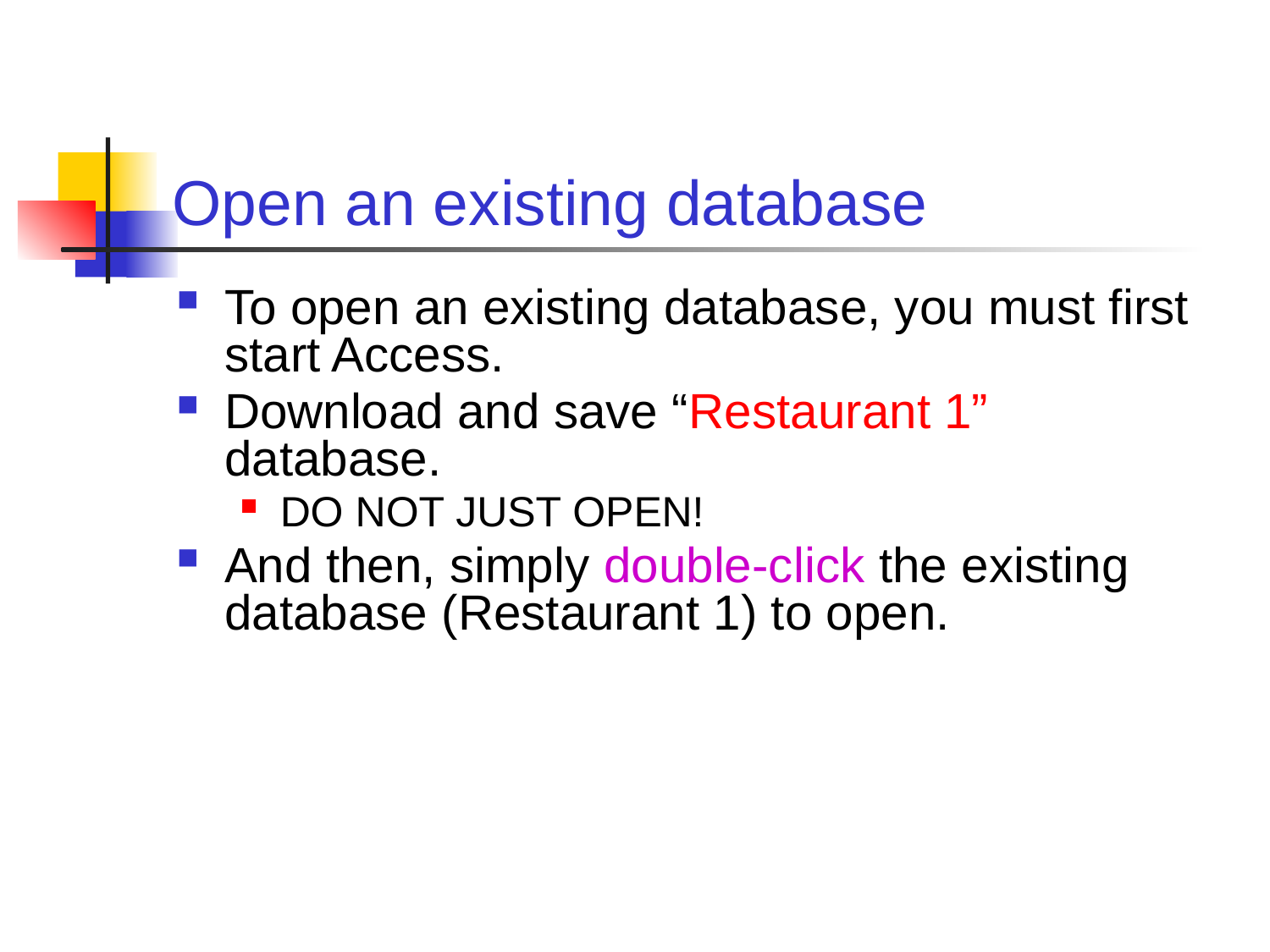

# Open an existing database
To open an existing database, you must first start Access.
Download and save “Restaurant 1” database.
DO NOT JUST OPEN!
And then, simply double-click the existing database (Restaurant 1) to open.